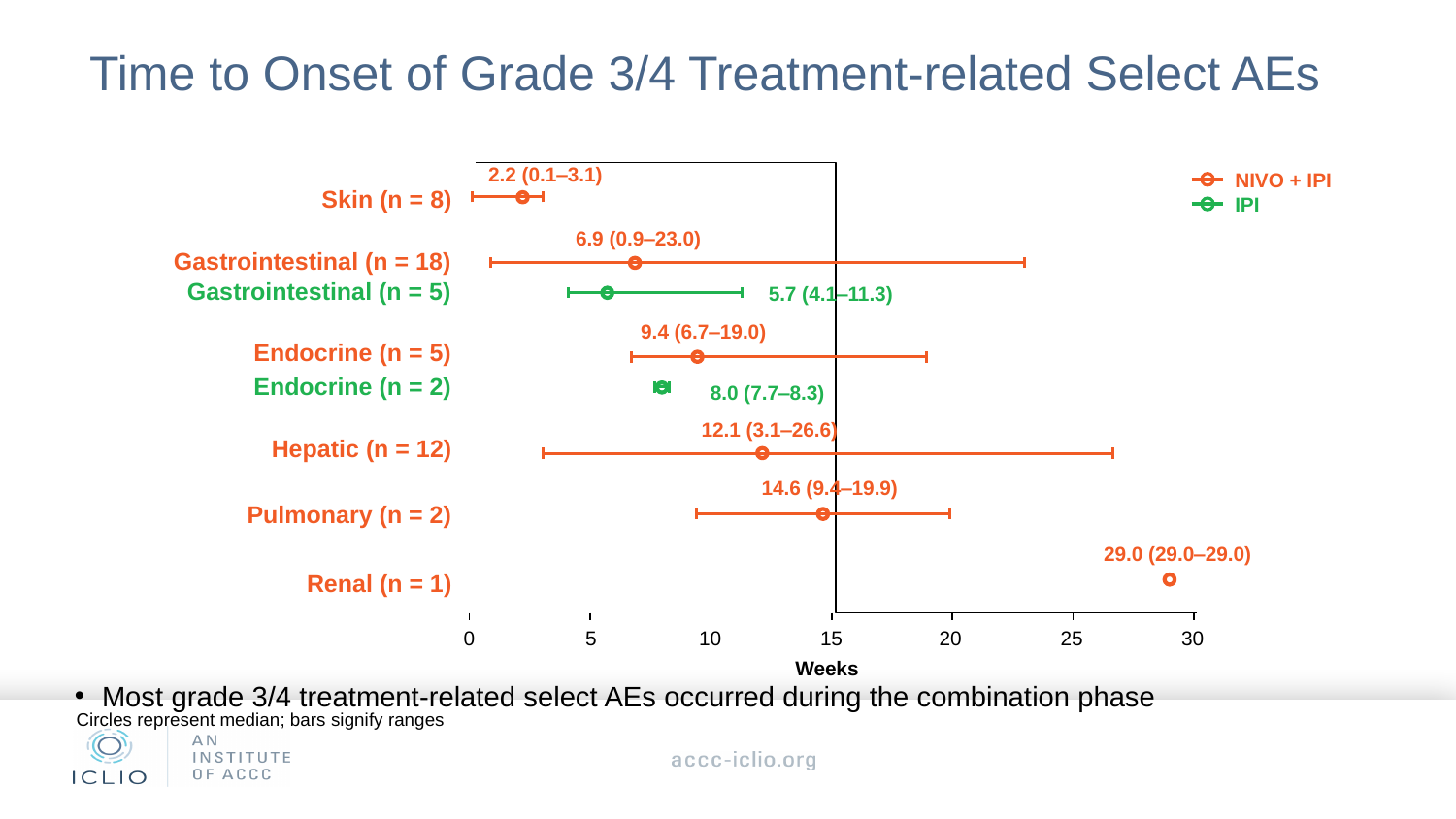

# Time to Onset of Grade 3/4 Treatment-related Select AEs
2.2 (0.1‒3.1)
Skin (n = 8)

NIVO + IPI
IPI

0
5
10
15
20
25
30
Weeks
6.9 (0.9‒23.0)
Gastrointestinal (n = 18)

Gastrointestinal (n = 5)
5.7 (4.1‒11.3)

9.4 (6.7‒19.0)
Endocrine (n = 5)

Endocrine (n = 2)
8.0 (7.7‒8.3)

12.1 (3.1‒26.6)
Hepatic (n = 12)

14.6 (9.4‒19.9)
Pulmonary (n = 2)

29.0 (29.0‒29.0)
Renal (n = 1)

Most grade 3/4 treatment-related select AEs occurred during the combination phase
Circles represent median; bars signify ranges